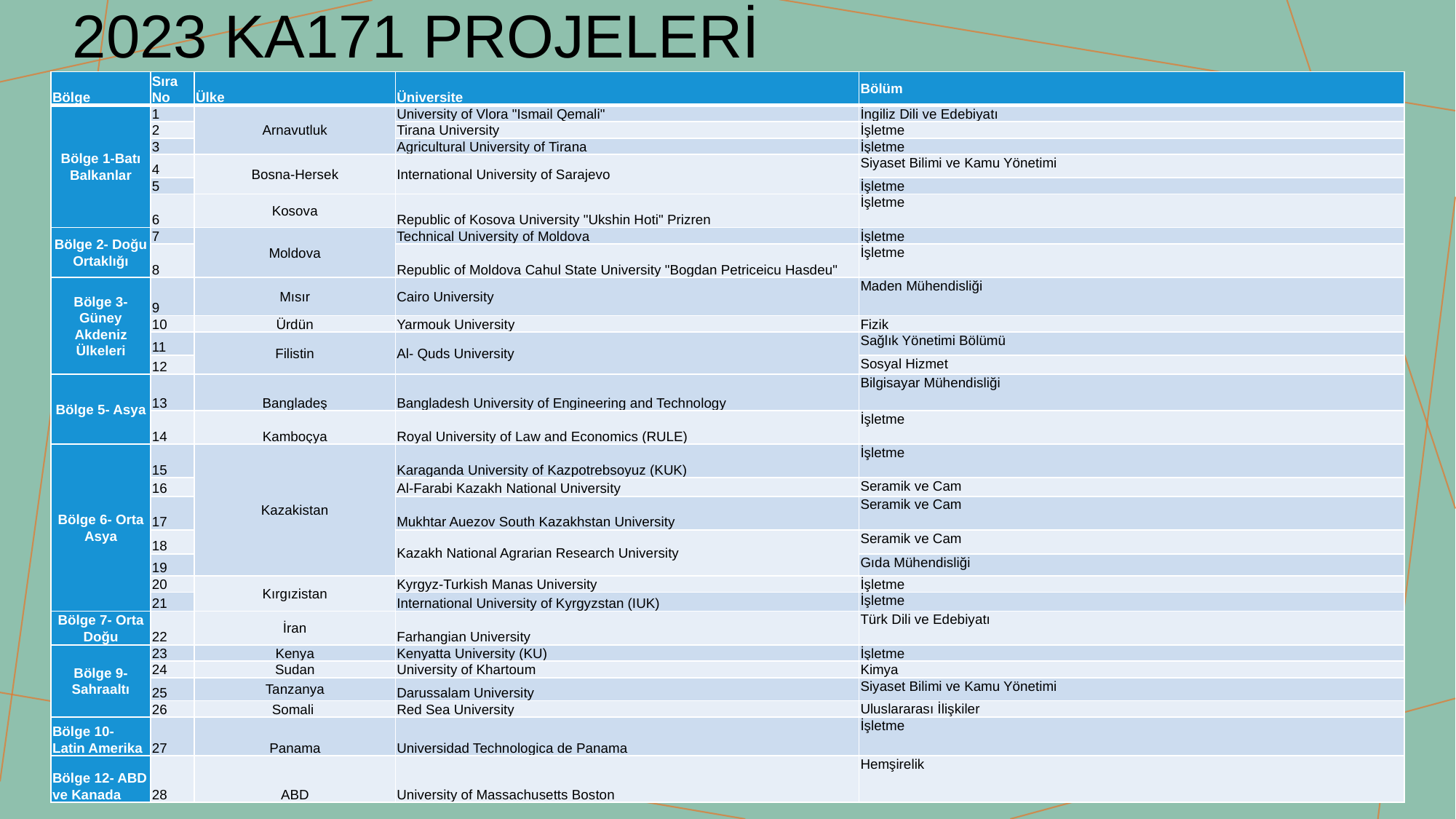

# 2023 KA171 PROJELERİ

| Bölge | Sıra No | Ülke | Üniversite | Bölüm |
| --- | --- | --- | --- | --- |
| Bölge 1-Batı Balkanlar | 1 | Arnavutluk | University of Vlora "Ismail Qemali" | İngiliz Dili ve Edebiyatı |
|  | 2 |  | Tirana University | İşletme |
|  | 3 |  | Agricultural University of Tirana | İşletme |
|  | 4 | Bosna-Hersek | International University of Sarajevo | Siyaset Bilimi ve Kamu Yönetimi |
|  | 5 |  |  | İşletme |
|  | 6 | Kosova | Republic of Kosova University "Ukshin Hoti" Prizren | İşletme |
| Bölge 2- Doğu Ortaklığı | 7 | Moldova | Technical University of Moldova | İşletme |
|  | 8 |  | Republic of Moldova Cahul State University "Bogdan Petriceicu Hasdeu" | İşletme |
| Bölge 3- Güney Akdeniz Ülkeleri | 9 | Mısır | Cairo University | Maden Mühendisliği |
|  | 10 | Ürdün | Yarmouk University | Fizik |
|  | 11 | Filistin | Al- Quds University | Sağlık Yönetimi Bölümü |
|  | 12 |  |  | Sosyal Hizmet |
| Bölge 5- Asya | 13 | Bangladeş | Bangladesh University of Engineering and Technology | Bilgisayar Mühendisliği |
|  | 14 | Kamboçya | Royal University of Law and Economics (RULE) | İşletme |
| Bölge 6- Orta Asya | 15 | Kazakistan | Karaganda University of Kazpotrebsoyuz (KUK) | İşletme |
|  | 16 |  | Al-Farabi Kazakh National University | Seramik ve Cam |
|  | 17 |  | Mukhtar Auezov South Kazakhstan University | Seramik ve Cam |
|  | 18 |  | Kazakh National Agrarian Research University | Seramik ve Cam |
|  | 19 |  |  | Gıda Mühendisliği |
|  | 20 | Kırgızistan | Kyrgyz-Turkish Manas University | İşletme |
|  | 21 |  | International University of Kyrgyzstan (IUK) | İşletme |
| Bölge 7- Orta Doğu | 22 | İran | Farhangian University | Türk Dili ve Edebiyatı |
| Bölge 9- Sahraaltı | 23 | Kenya | Kenyatta University (KU) | İşletme |
|  | 24 | Sudan | University of Khartoum | Kimya |
|  | 25 | Tanzanya | Darussalam University | Siyaset Bilimi ve Kamu Yönetimi |
|  | 26 | Somali | Red Sea University | Uluslararası İlişkiler |
| Bölge 10- Latin Amerika | 27 | Panama | Universidad Technologica de Panama | İşletme |
| Bölge 12- ABD ve Kanada | 28 | ABD | University of Massachusetts Boston | Hemşirelik |